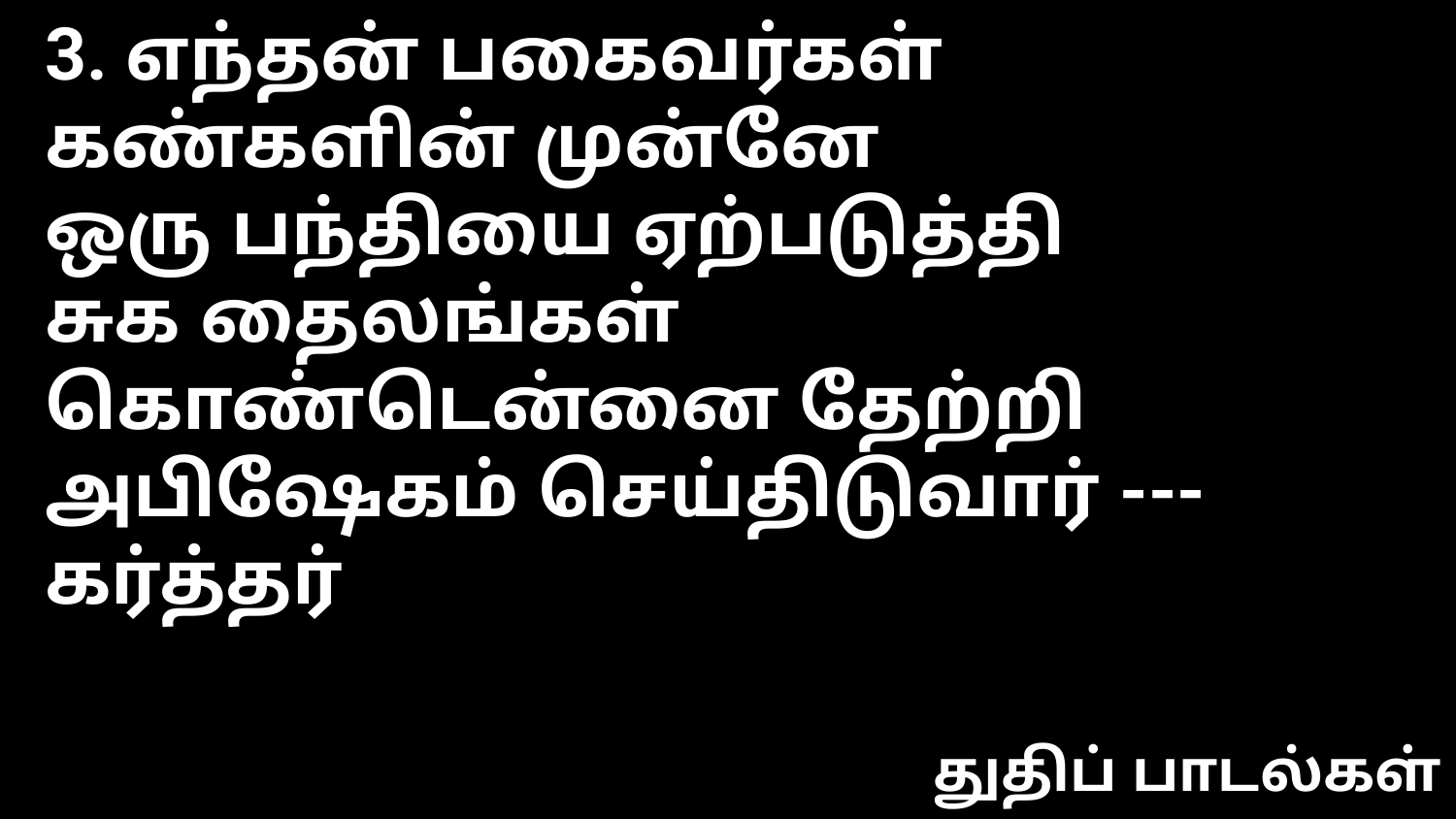

3. எந்தன் பகைவர்கள் கண்களின் முன்னே
ஒரு பந்தியை ஏற்படுத்தி
சுக தைலங்கள் கொண்டென்னை தேற்றி
அபிஷேகம் செய்திடுவார் --- கர்த்தர்

துதிப் பாடல்கள்